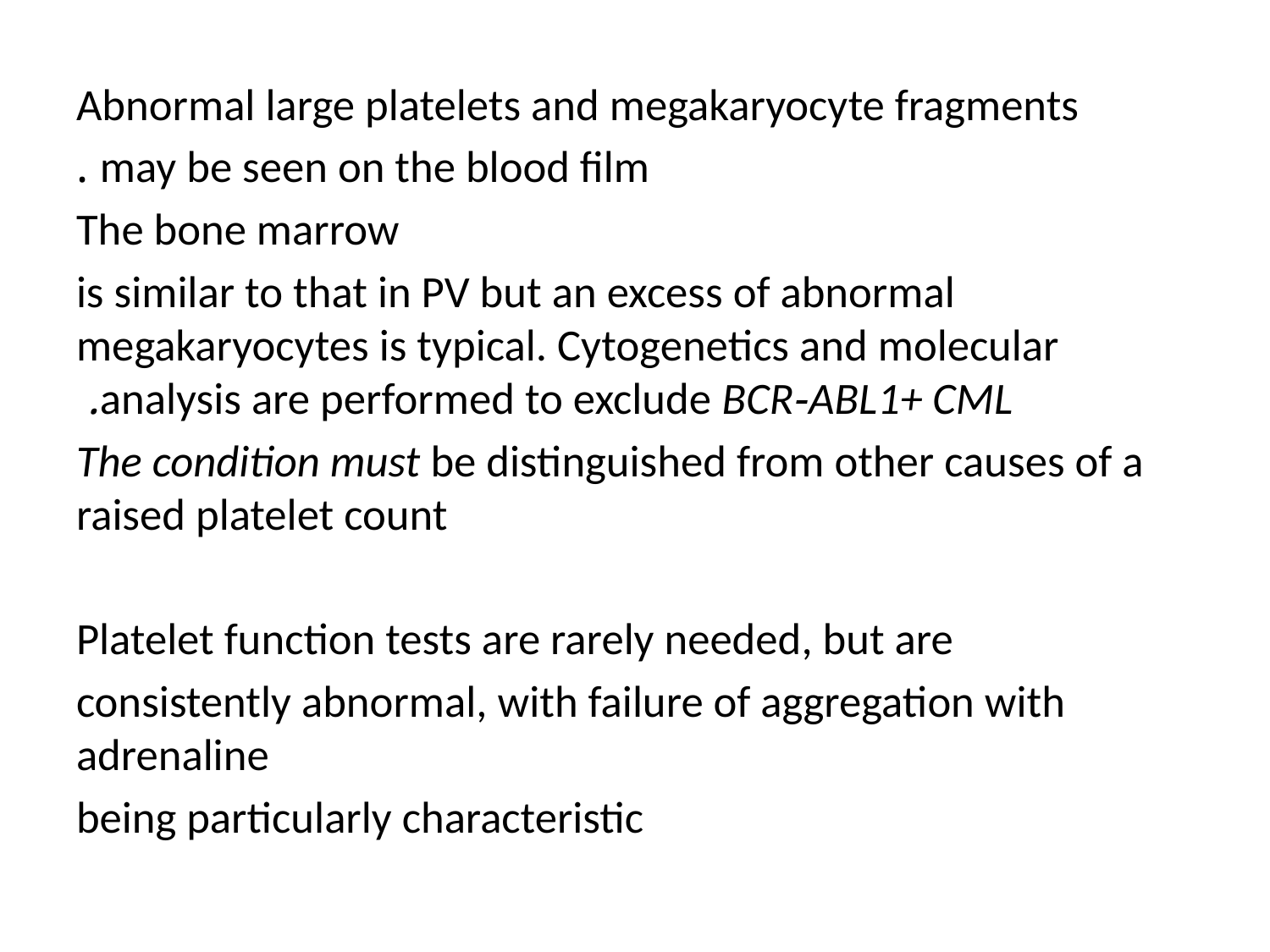

Abnormal large platelets and megakaryocyte fragments
may be seen on the blood film .
The bone marrow
is similar to that in PV but an excess of abnormal megakaryocytes is typical. Cytogenetics and molecular analysis are performed to exclude BCR‐ABL1+ CML.
The condition must be distinguished from other causes of a raised platelet count

Platelet function tests are rarely needed, but are
consistently abnormal, with failure of aggregation with adrenaline
being particularly characteristic